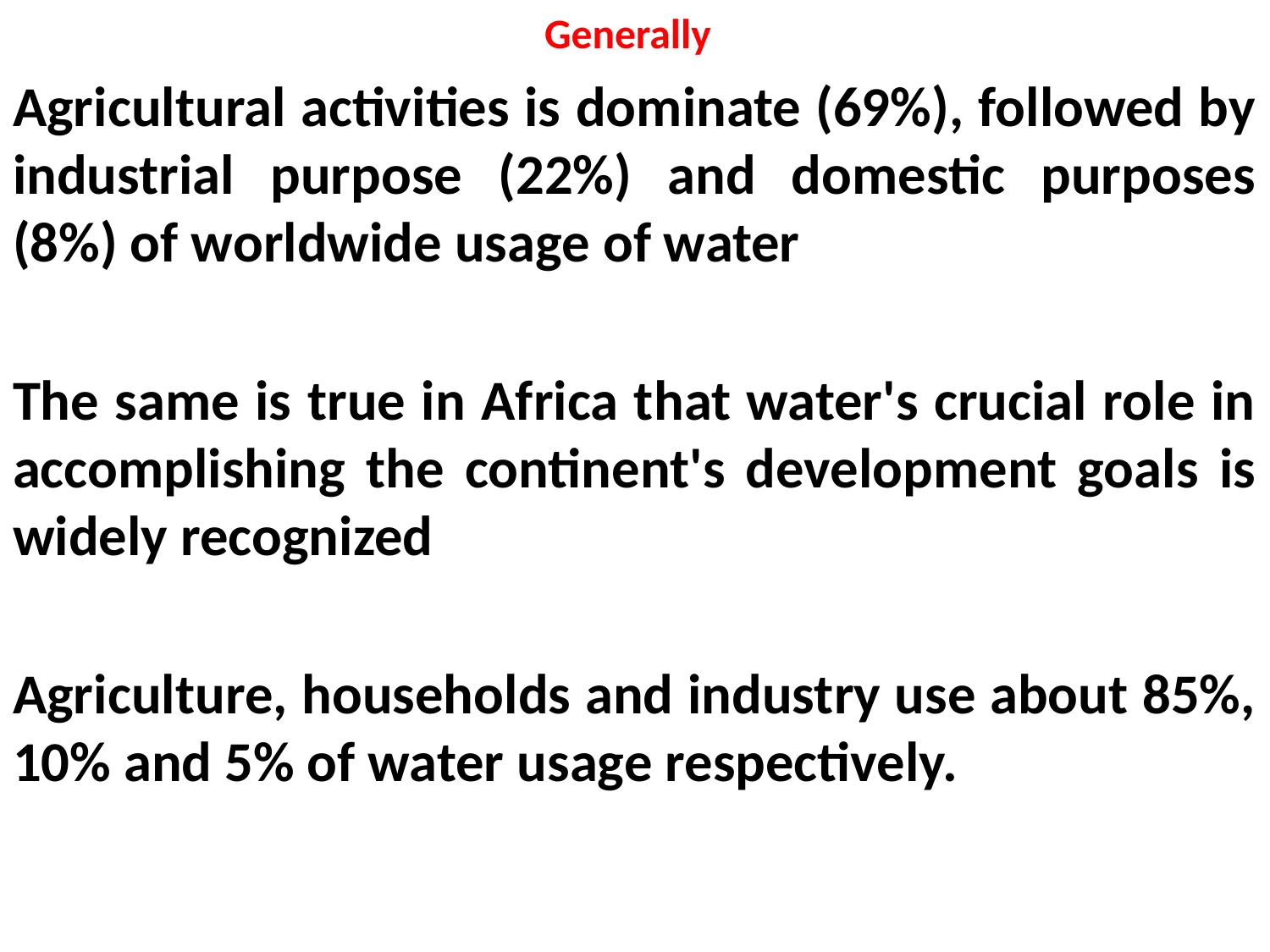

# Generally
Agricultural activities is dominate (69%), followed by industrial purpose (22%) and domestic purposes (8%) of worldwide usage of water

The same is true in Africa that water's crucial role in accomplishing the continent's development goals is widely recognized

Agriculture, households and industry use about 85%, 10% and 5% of water usage respectively.